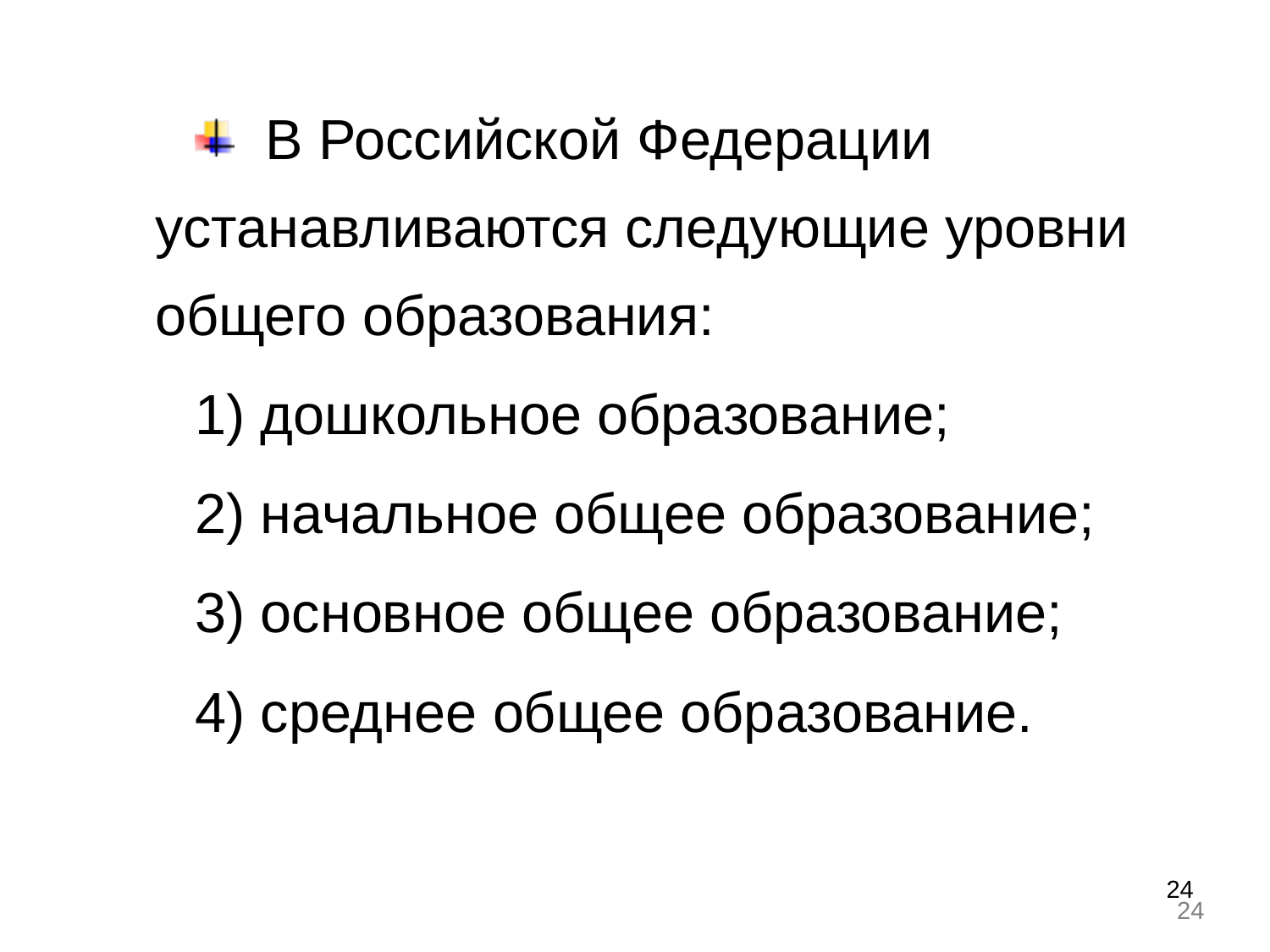

В Российской Федерации устанавливаются следующие уровни общего образования:
1) дошкольное образование;
2) начальное общее образование;
3) основное общее образование;
4) среднее общее образование.
24
24